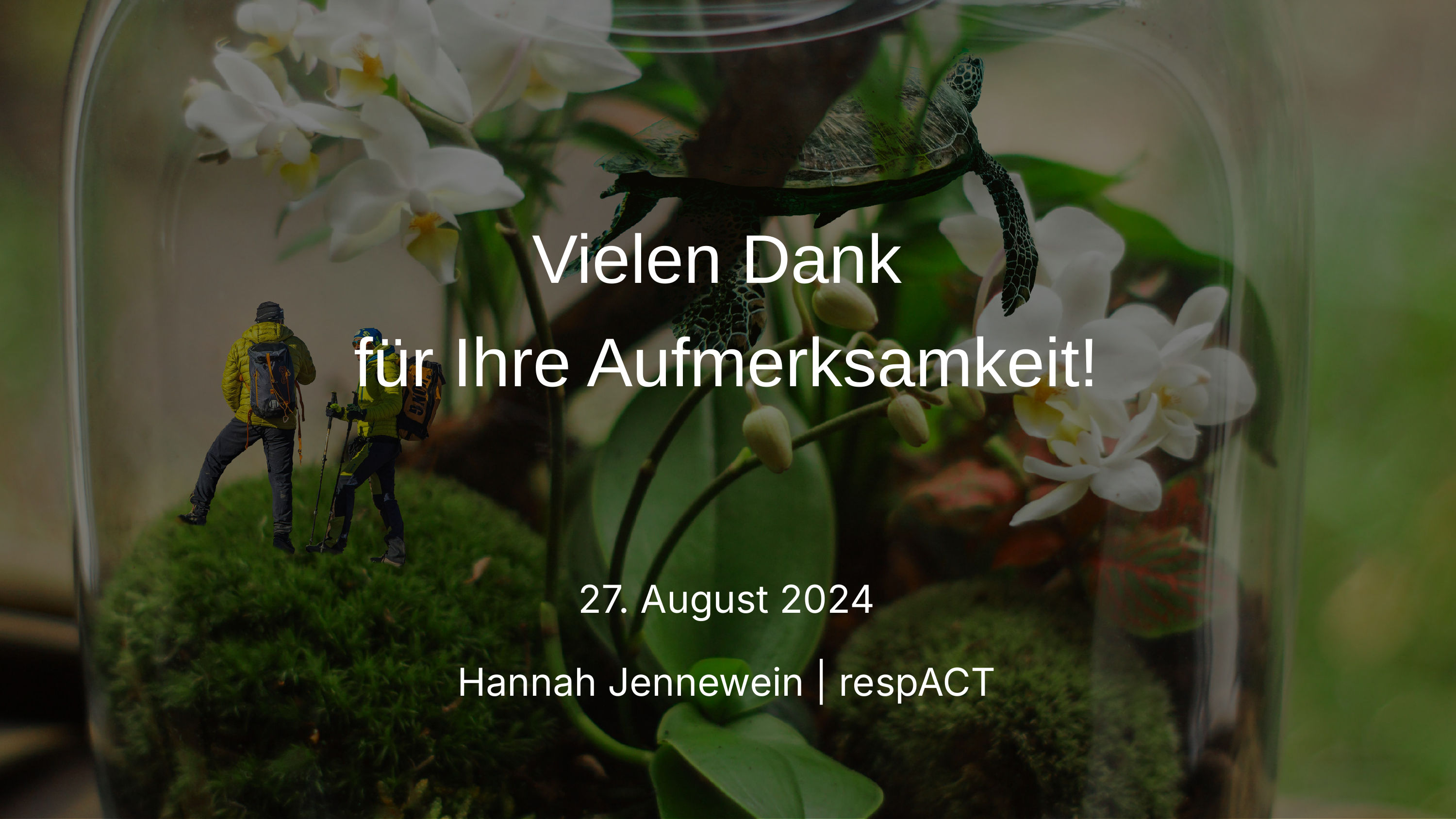

Vielen Dank
für Ihre Aufmerksamkeit!
27. August 2024

Hannah Jennewein | respACT